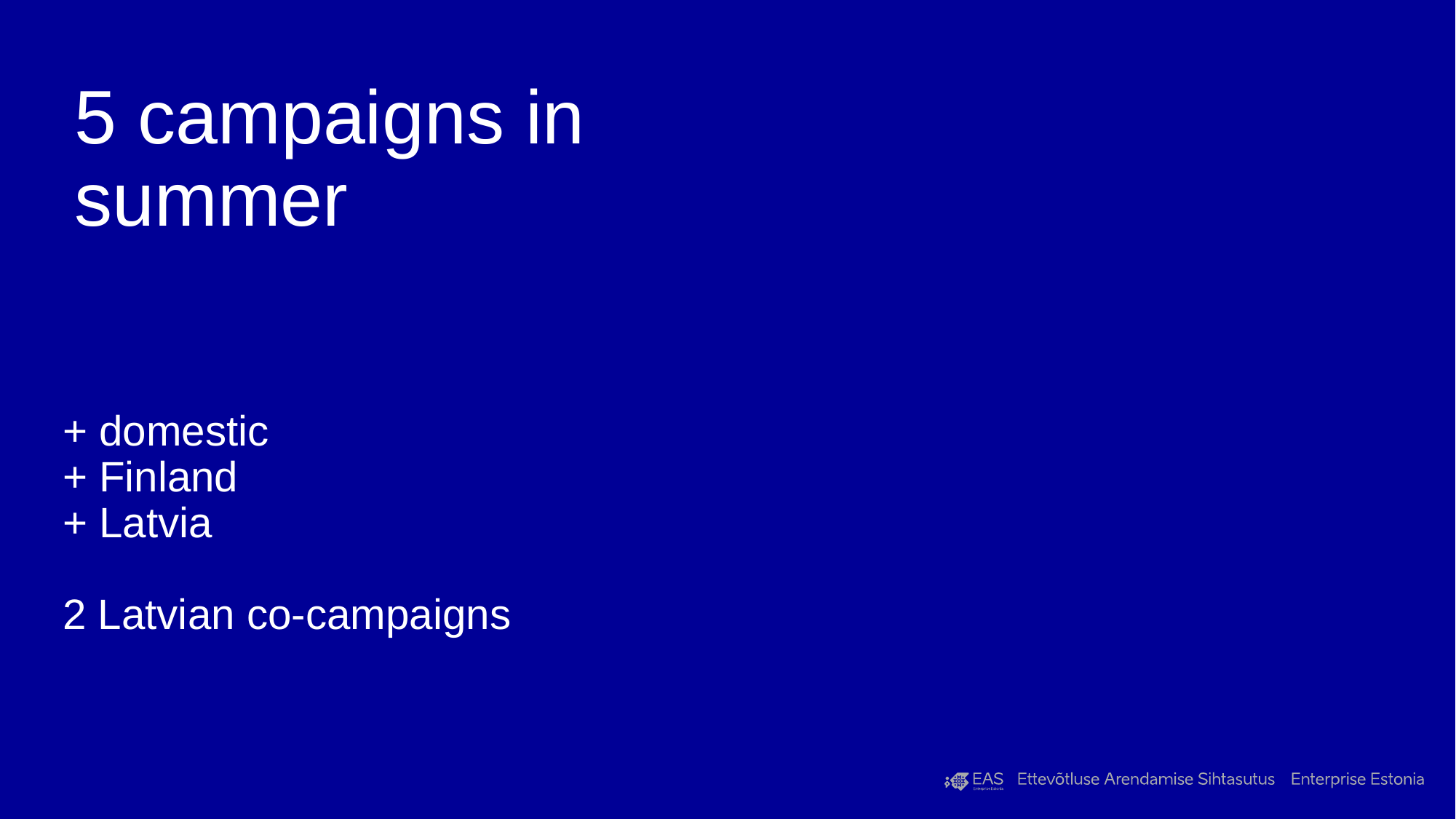

# 5 campaigns in summer
+ domestic
+ Finland
+ Latvia

2 Latvian co-campaigns